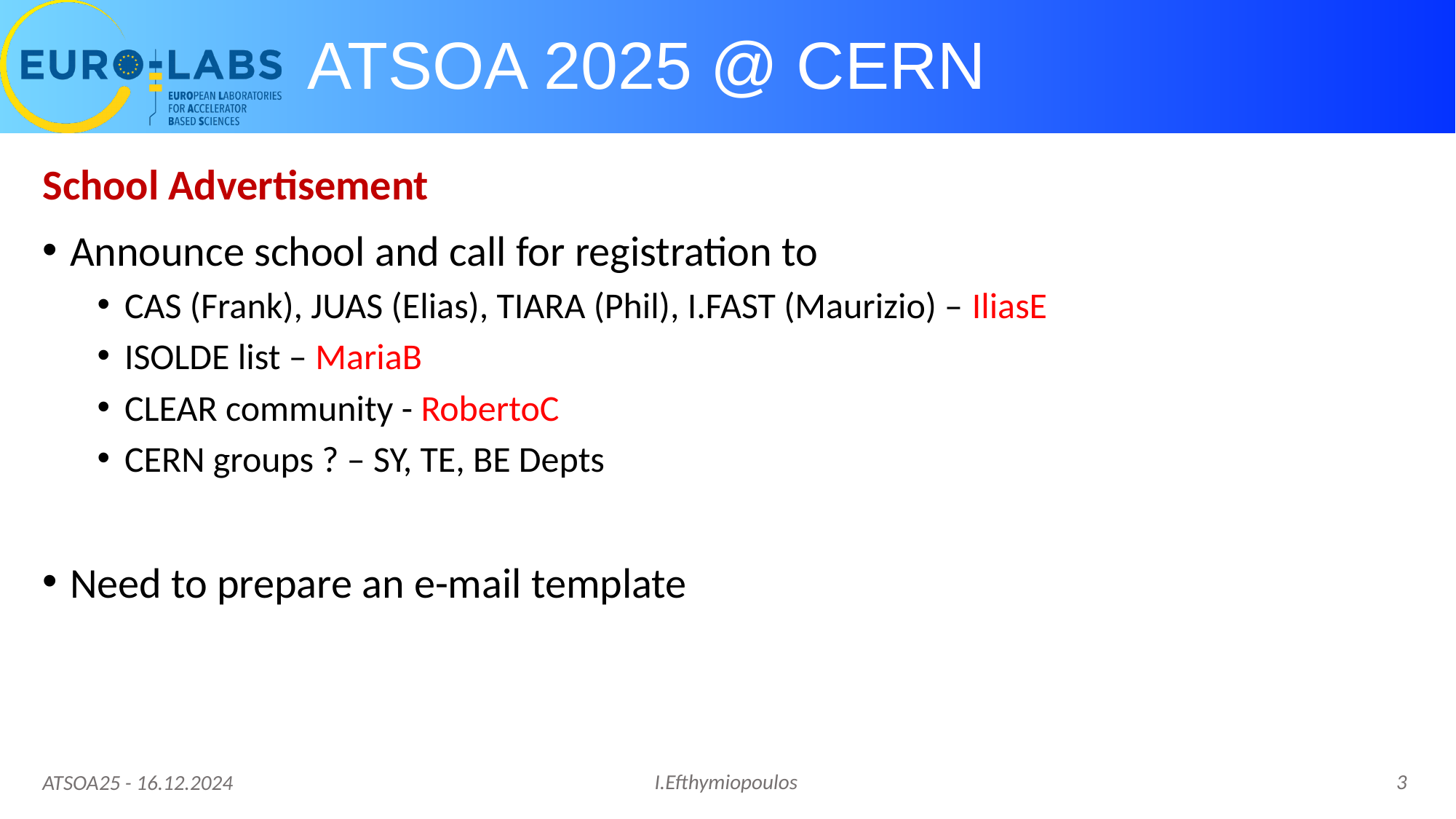

# ATSOA 2025 @ CERN
School Advertisement
Announce school and call for registration to
CAS (Frank), JUAS (Elias), TIARA (Phil), I.FAST (Maurizio) – IliasE
ISOLDE list – MariaB
CLEAR community - RobertoC
CERN groups ? – SY, TE, BE Depts

Need to prepare an e-mail template

I.Efthymiopoulos
3
ATSOA25 - 16.12.2024